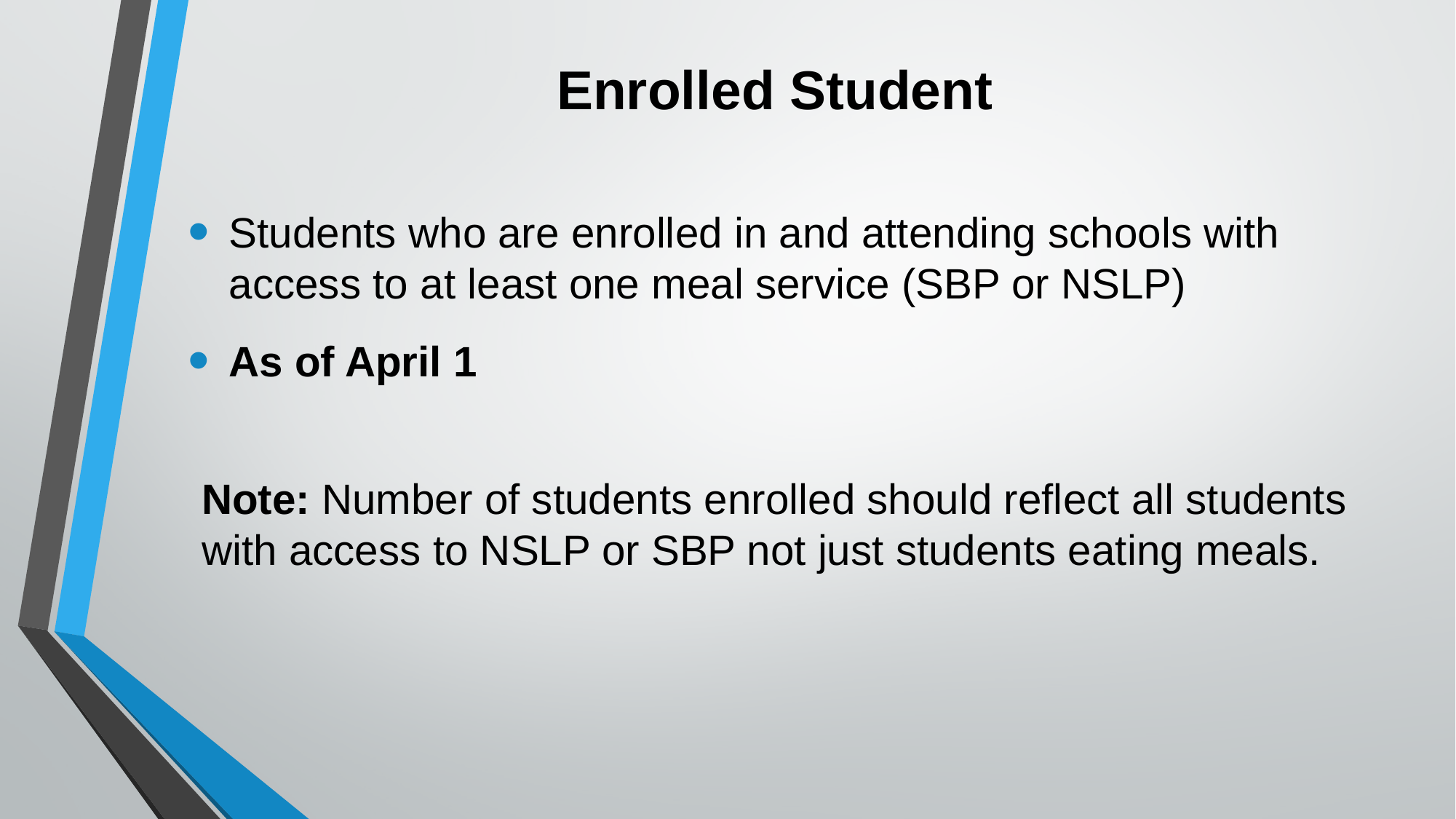

# Enrolled Student
Students who are enrolled in and attending schools with access to at least one meal service (SBP or NSLP)
As of April 1

Note: Number of students enrolled should reflect all students with access to NSLP or SBP not just students eating meals.